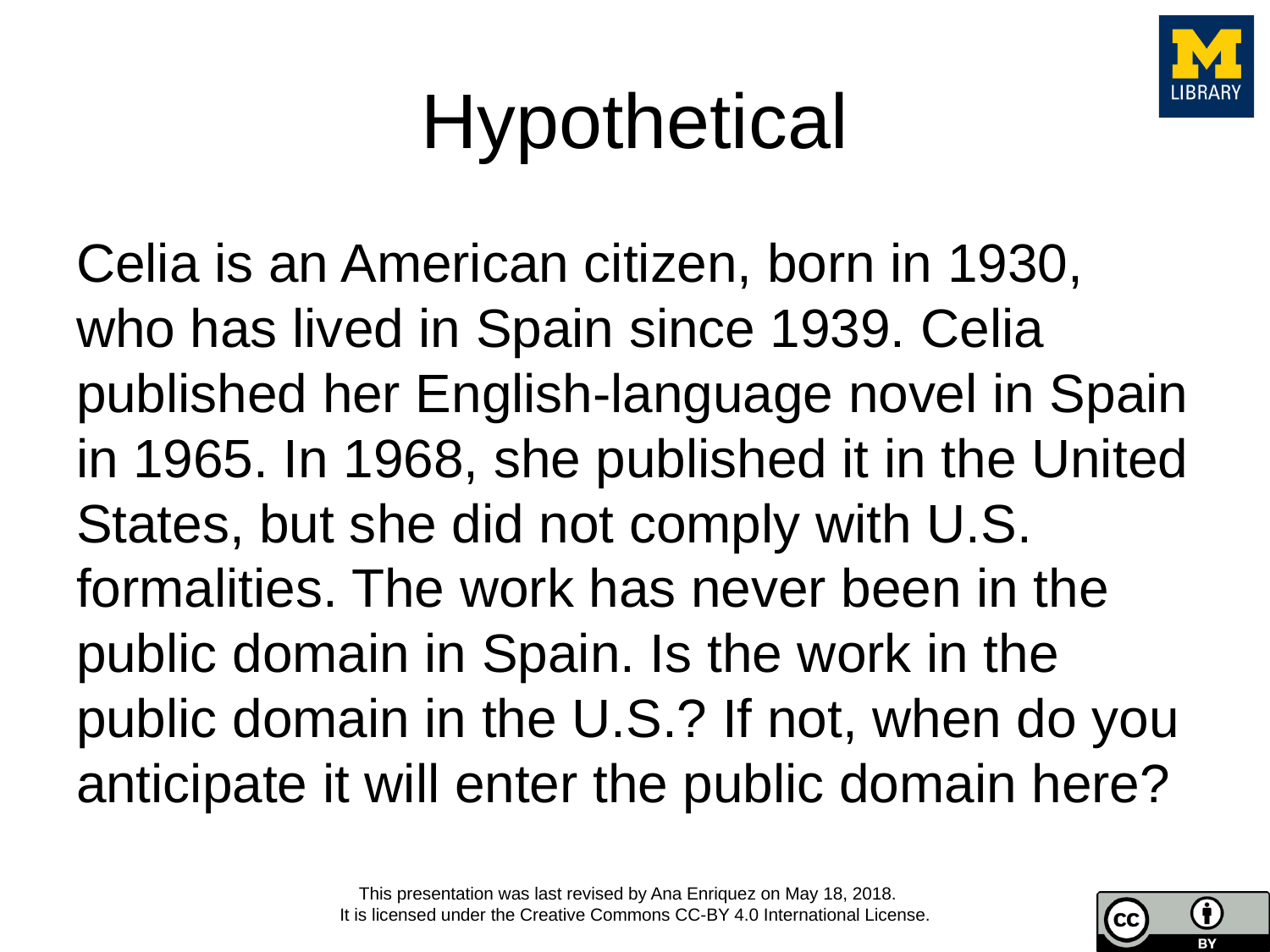

# Hypothetical
Celia is an American citizen, born in 1930, who has lived in Spain since 1939. Celia published her English-language novel in Spain in 1965. In 1968, she published it in the United States, but she did not comply with U.S. formalities. The work has never been in the public domain in Spain. Is the work in the public domain in the U.S.? If not, when do you anticipate it will enter the public domain here?
This presentation was last revised by Ana Enriquez on May 18, 2018.
It is licensed under the Creative Commons CC-BY 4.0 International License.